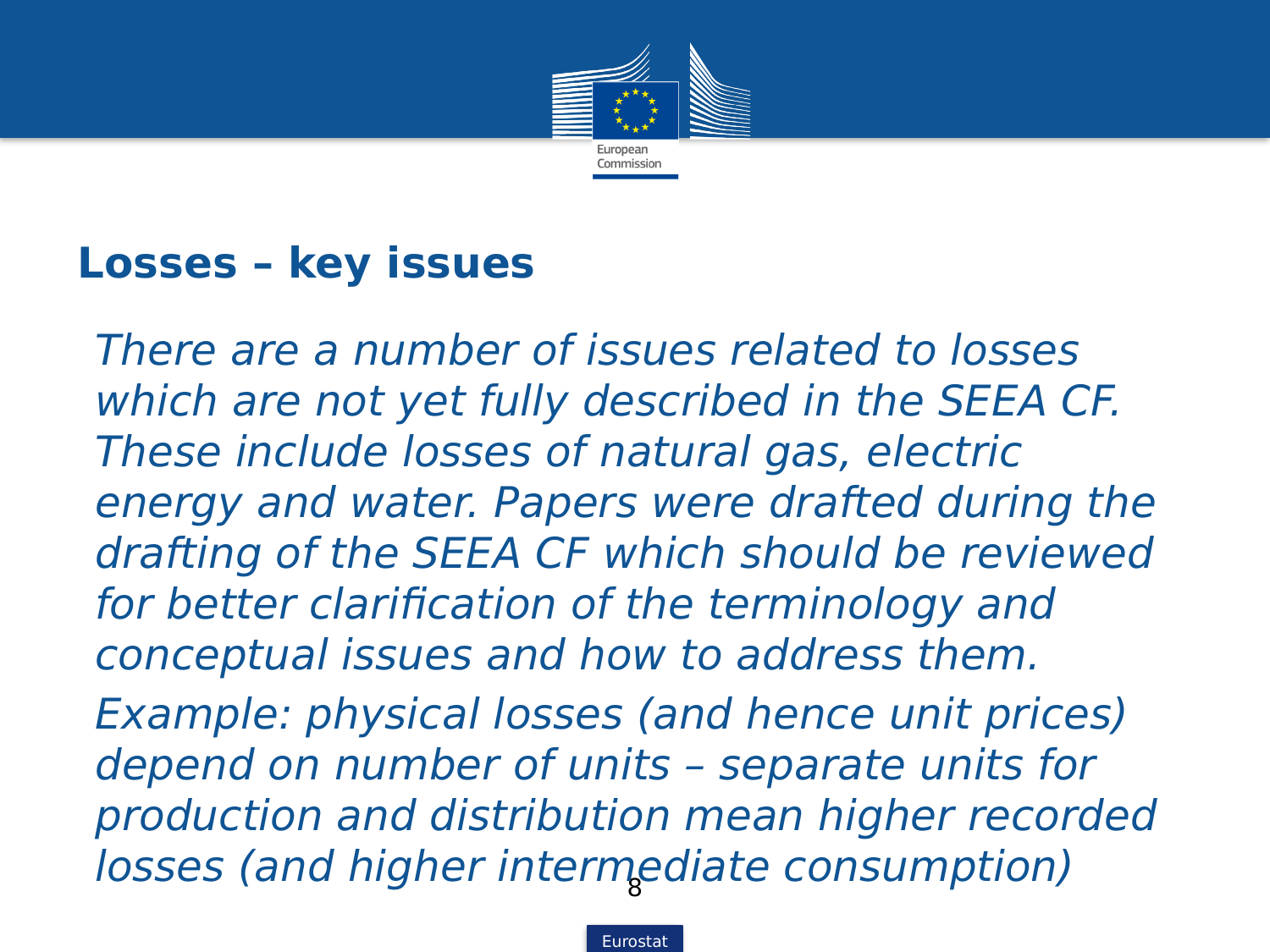

# Losses – key issues
There are a number of issues related to losses which are not yet fully described in the SEEA CF. These include losses of natural gas, electric energy and water. Papers were drafted during the drafting of the SEEA CF which should be reviewed for better clarification of the terminology and conceptual issues and how to address them.
Example: physical losses (and hence unit prices) depend on number of units – separate units for production and distribution mean higher recorded losses (and higher intermediate consumption)
8